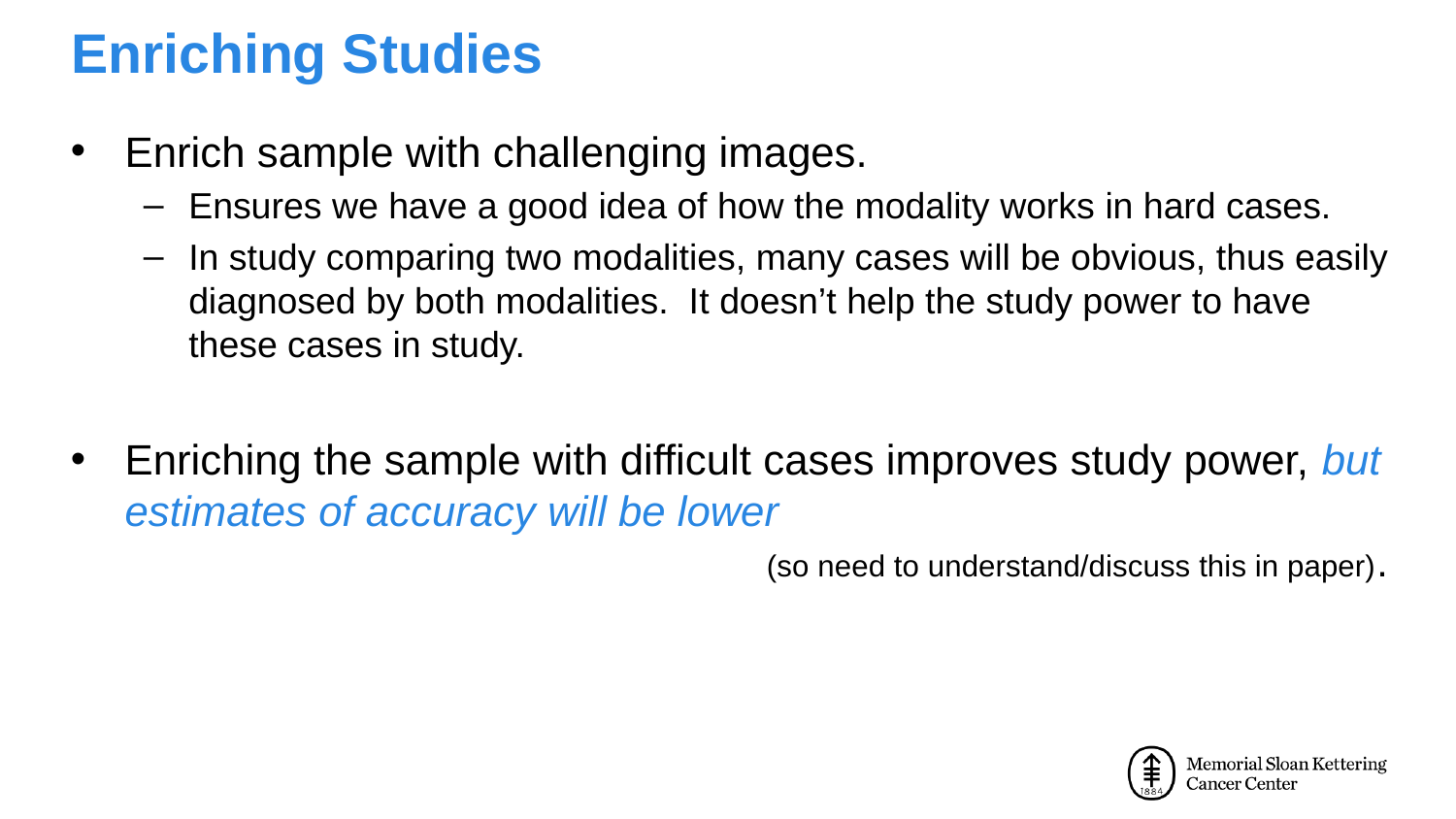

# Enriching Studies
Enrich sample with challenging images.
Ensures we have a good idea of how the modality works in hard cases.
In study comparing two modalities, many cases will be obvious, thus easily diagnosed by both modalities.  It doesn’t help the study power to have these cases in study.

Enriching the sample with difficult cases improves study power, but estimates of accuracy will be lower 								     (so need to understand/discuss this in paper).